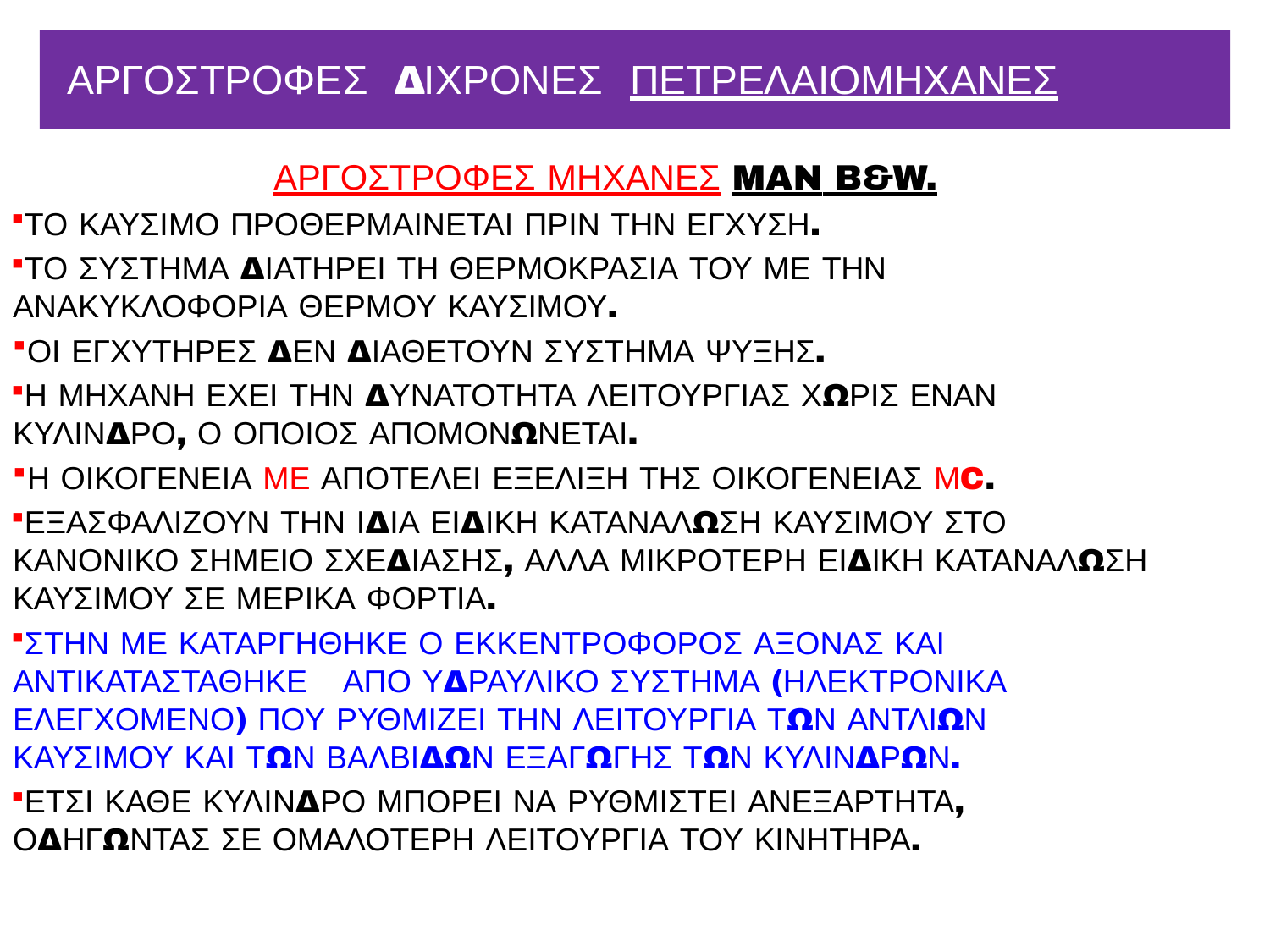

# ΑΡΓΟΣΤΡΟΦΕΣ  ΔΙΧΡΟΝΕΣ  ΠΕΤΡΕΛΑΙΟΜΗΧΑΝΕΣ

ΑΡΓΟΣΤΡΟΦΕΣ ΜΗΧΑΝΕΣ MAN B&W.
ΤΟ ΚΑΥΣΙΜΟ ΠΡΟΘΕΡΜΑΙΝΕΤΑΙ ΠΡΙΝ ΤΗΝ ΕΓΧΥΣΗ.
ΤΟ ΣΥΣΤΗΜΑ ΔΙΑΤΗΡΕΙ ΤΗ ΘΕΡΜΟΚΡΑΣΙΑ ΤΟΥ ΜΕ ΤΗΝ ΑΝΑΚΥΚΛΟΦΟΡΙΑ ΘΕΡΜΟΥ ΚΑΥΣΙΜΟΥ.
ΟΙ ΕΓΧΥΤΗΡΕΣ ΔΕΝ ΔΙΑΘΕΤΟΥΝ ΣΥΣΤΗΜΑ ΨΥΞΗΣ.
Η ΜΗΧΑΝΗ ΕΧΕΙ ΤΗΝ ΔΥΝΑΤΟΤΗΤΑ ΛΕΙΤΟΥΡΓΙΑΣ ΧΩΡΙΣ ΕΝΑΝ ΚΥΛΙΝΔΡΟ, Ο ΟΠΟΙΟΣ ΑΠΟΜΟΝΩΝΕΤΑΙ.
Η ΟΙΚΟΓΕΝΕΙΑ ΜΕ ΑΠΟΤΕΛΕΙ ΕΞΕΛΙΞΗ ΤΗΣ ΟΙΚΟΓΕΝΕΙΑΣ ΜC.
ΕΞΑΣΦΑΛΙΖΟΥΝ ΤΗΝ ΙΔΙΑ ΕΙΔΙΚΗ ΚΑΤΑΝΑΛΩΣΗ ΚΑΥΣΙΜΟΥ ΣΤΟ ΚΑΝΟΝΙΚΟ ΣΗΜΕΙΟ ΣΧΕΔΙΑΣΗΣ, ΑΛΛΑ ΜΙΚΡΟΤΕΡΗ ΕΙΔΙΚΗ ΚΑΤΑΝΑΛΩΣΗ ΚΑΥΣΙΜΟΥ ΣΕ ΜΕΡΙΚΑ ΦΟΡΤΙΑ.
ΣΤΗΝ ΜΕ ΚΑΤΑΡΓΗΘΗΚΕ Ο ΕΚΚΕΝΤΡΟΦΟΡΟΣ ΑΞΟΝΑΣ ΚΑΙ ΑΝΤΙΚΑΤΑΣΤΑΘΗΚΕ	ΑΠΟ ΥΔΡΑΥΛΙΚΟ ΣΥΣΤΗΜΑ (ΗΛΕΚΤΡΟΝΙΚΑ ΕΛΕΓΧΟΜΕΝΟ) ΠΟΥ ΡΥΘΜΙΖΕΙ ΤΗΝ ΛΕΙΤΟΥΡΓΙΑ ΤΩΝ ΑΝΤΛΙΩΝ ΚΑΥΣΙΜΟΥ ΚΑΙ ΤΩΝ ΒΑΛΒΙΔΩΝ ΕΞΑΓΩΓΗΣ ΤΩΝ ΚΥΛΙΝΔΡΩΝ.
ΕΤΣΙ ΚΑΘΕ ΚΥΛΙΝΔΡΟ ΜΠΟΡΕΙ ΝΑ ΡΥΘΜΙΣΤΕΙ ΑΝΕΞΑΡΤΗΤΑ, ΟΔΗΓΩΝΤΑΣ ΣΕ ΟΜΑΛΟΤΕΡΗ ΛΕΙΤΟΥΡΓΙΑ ΤΟΥ ΚΙΝΗΤΗΡΑ.